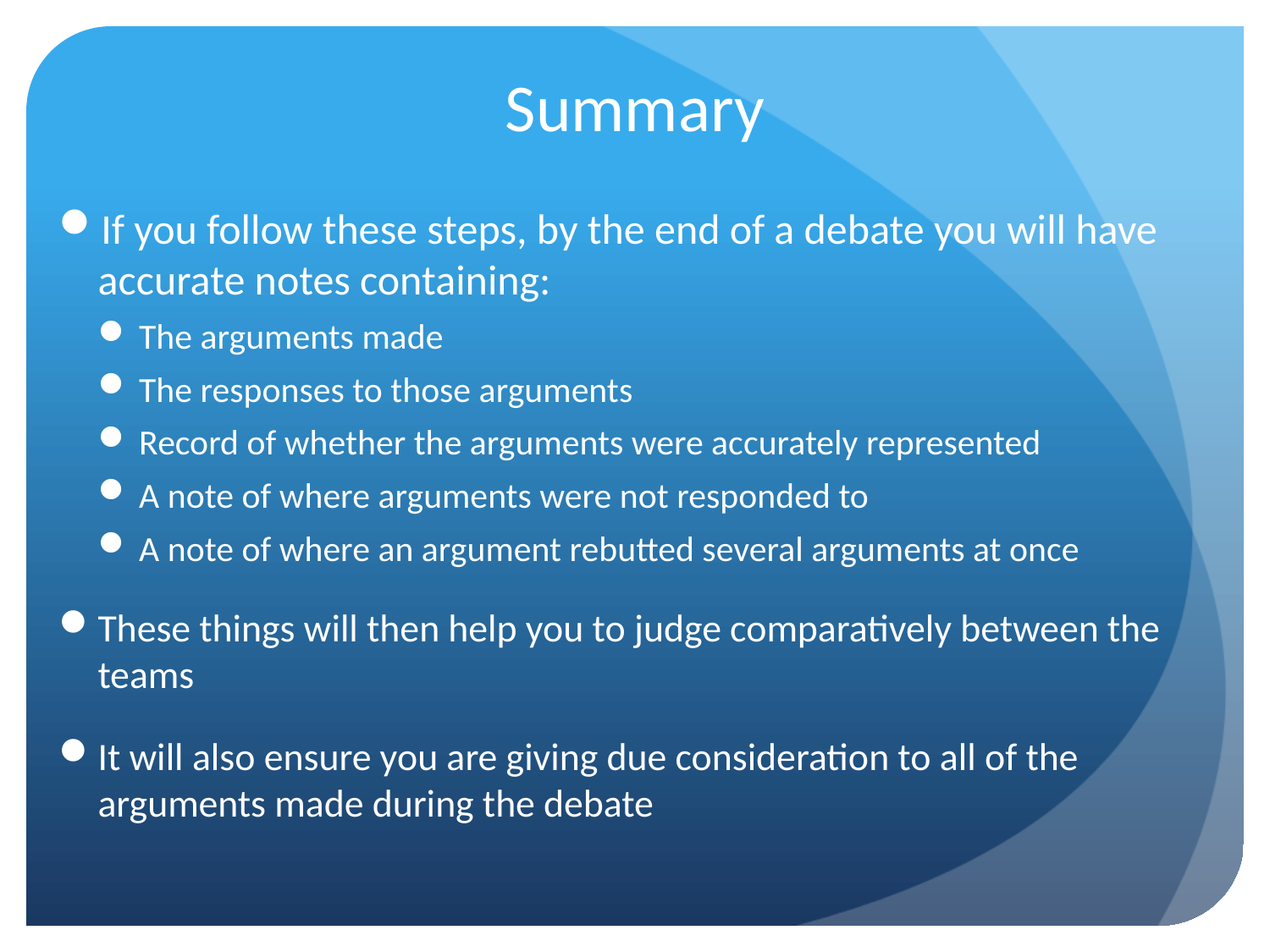

# Summary
If you follow these steps, by the end of a debate you will have accurate notes containing:
The arguments made
The responses to those arguments
Record of whether the arguments were accurately represented
A note of where arguments were not responded to
A note of where an argument rebutted several arguments at once
These things will then help you to judge comparatively between the teams
It will also ensure you are giving due consideration to all of the arguments made during the debate